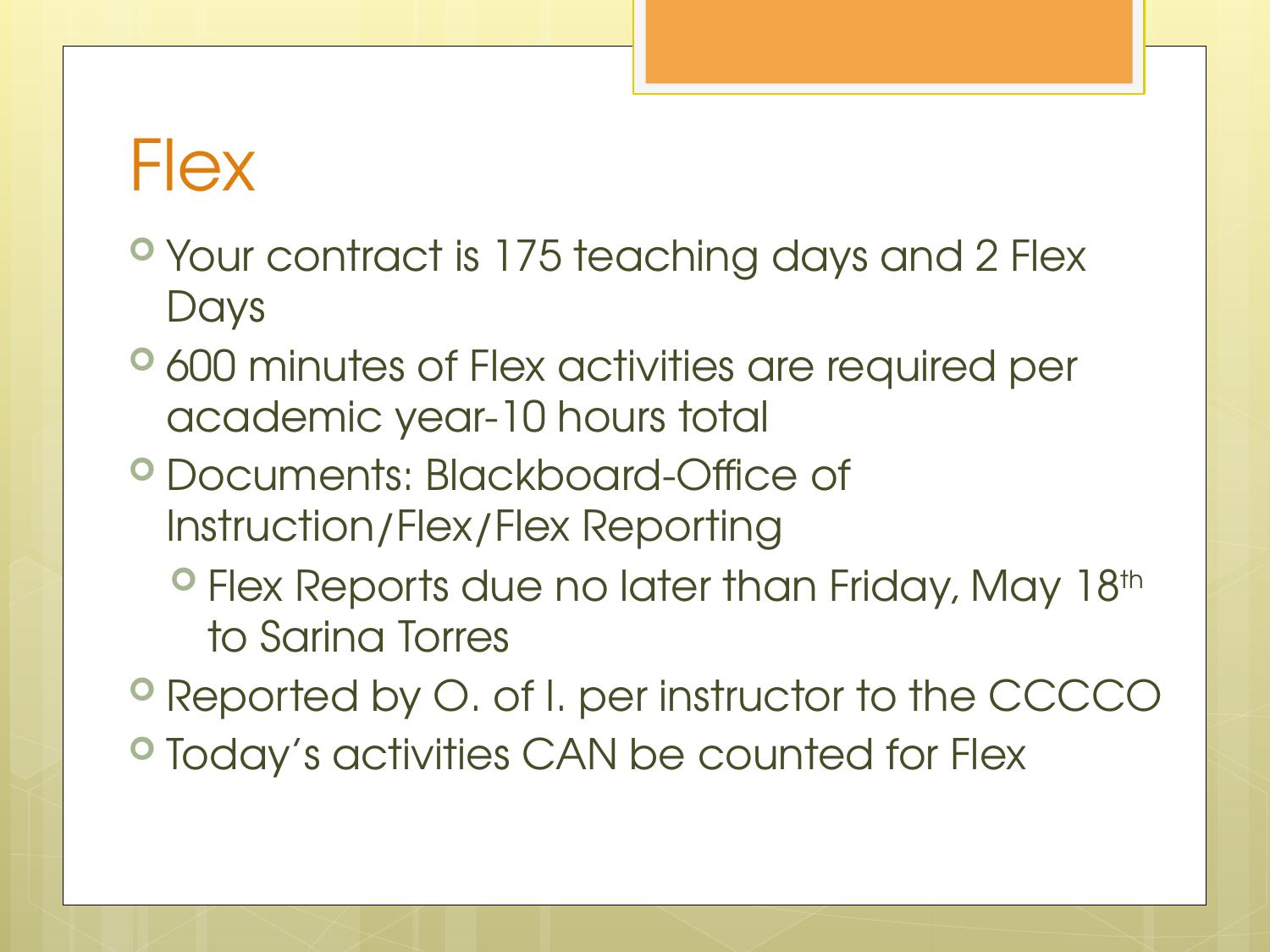

# Flex
Your contract is 175 teaching days and 2 Flex Days
600 minutes of Flex activities are required per academic year-10 hours total
Documents: Blackboard-Office of Instruction/Flex/Flex Reporting
Flex Reports due no later than Friday, May 18th to Sarina Torres
Reported by O. of I. per instructor to the CCCCO
Today’s activities CAN be counted for Flex